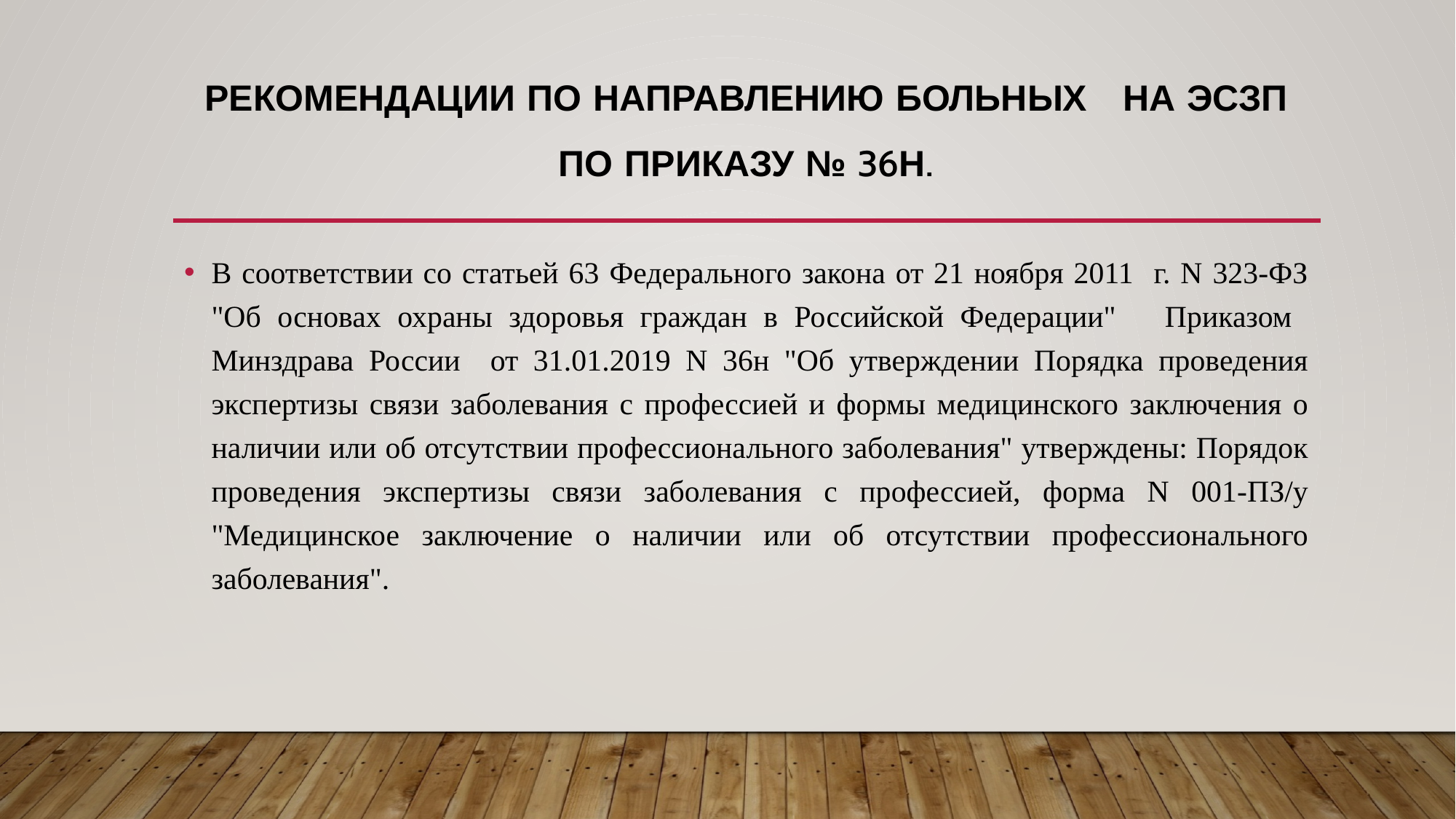

# Рекомендации по направлению больных   на ЭСЗП по приказу № 36н.
В соответствии со статьей 63 Федерального закона от 21 ноября 2011  г. N 323-ФЗ "Об основах охраны здоровья граждан в Российской Федерации"   Приказом  Минздрава России  от 31.01.2019 N 36н "Об утверждении Порядка проведения экспертизы связи заболевания с профессией и формы медицинского заключения о наличии или об отсутствии профессионального заболевания" утверждены: Порядок проведения экспертизы связи заболевания с профессией, форма N 001-ПЗ/у "Медицинское заключение о наличии или об отсутствии профессионального заболевания".